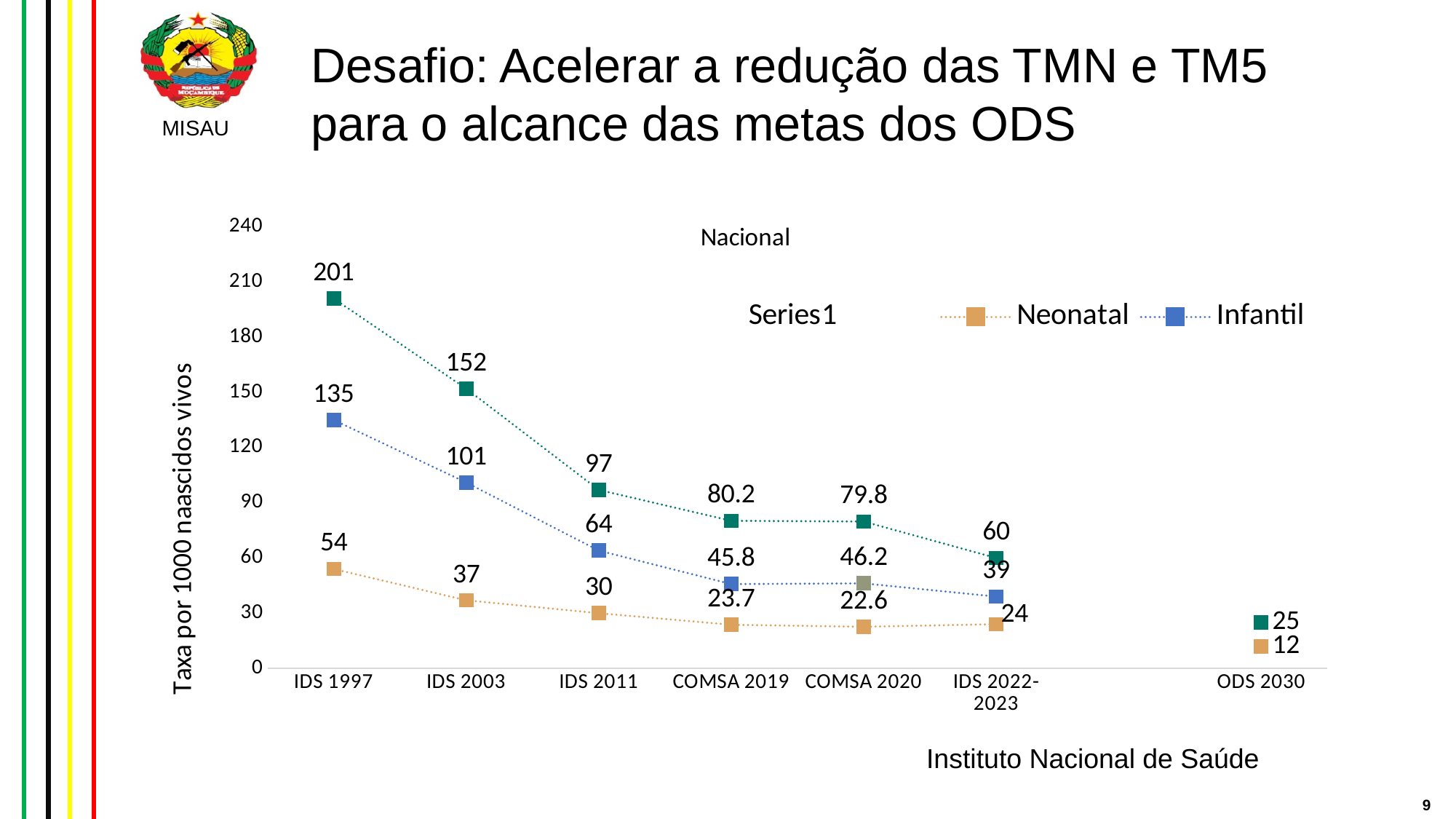

# Desafio: Acelerar a redução das TMN e TM5 para o alcance das metas dos ODS

### Chart: Nacional

| Category |  | Neonatal | Infantil | Infanto Juvenil |
|---|---|---|---|---|
| IDS 1997 | 20.0 | 54.0 | 135.0 | 201.0 |
| IDS 2003 | 20.0 | 37.0 | 101.0 | 152.0 |
| IDS 2011 | 20.0 | 30.0 | 64.0 | 97.0 |
| COMSA 2019 | 20.0 | 23.7 | 45.8 | 80.2 |
| COMSA 2020 | 20.0 | 22.6 | 46.2 | 79.8 |
| IDS 2022-2023 | 20.0 | 24.0 | 39.0 | 60.0 |
|  | None | None | None | None |
| ODS 2030 | None | 12.0 | None | 25.0 |
Instituto Nacional de Saúde
9